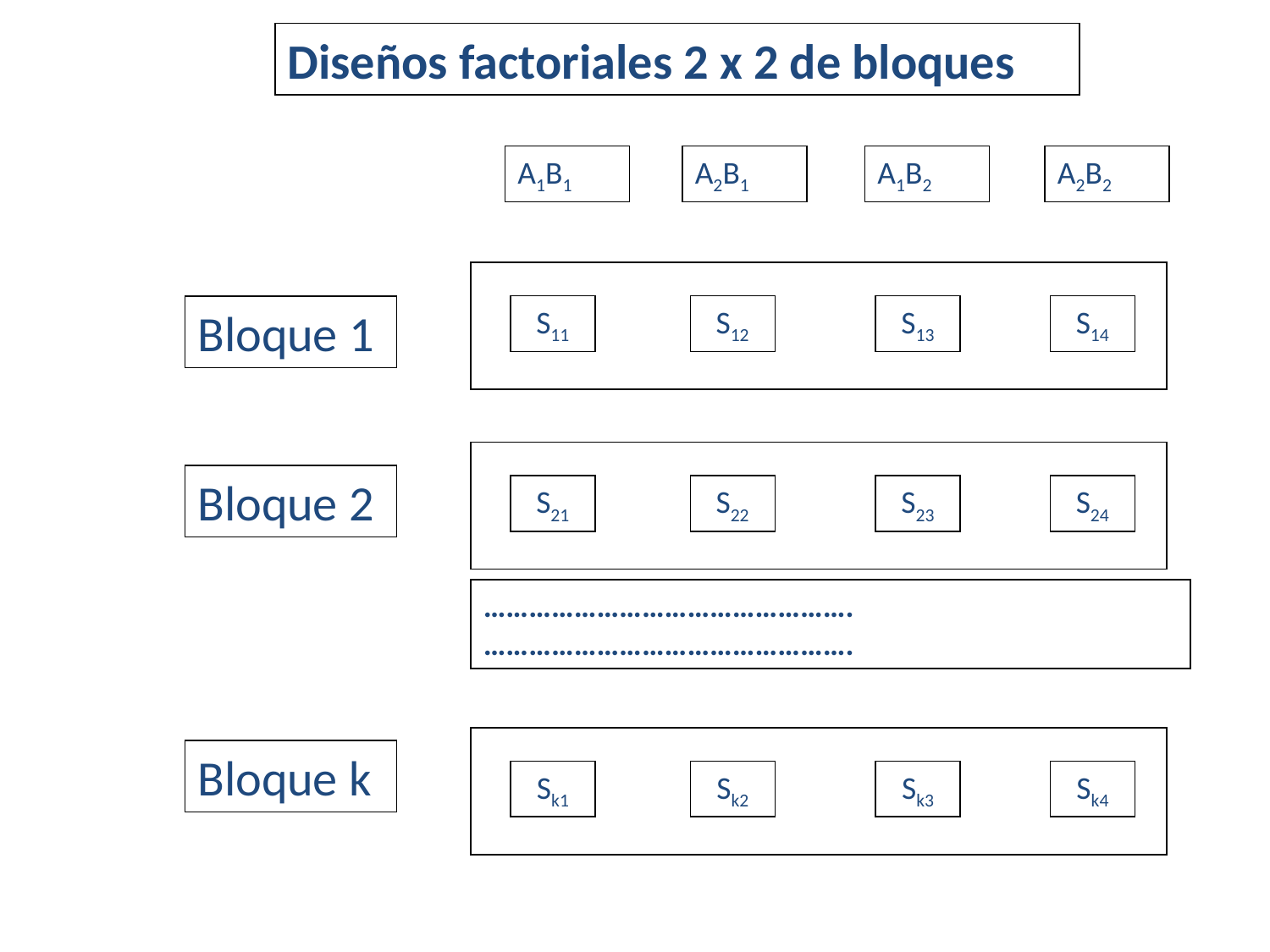

Diseños factoriales 2 x 2 de bloques
A1B1
A2B1
A1B2
A2B2

S11
S12
S13
S14
Bloque 1

S21
S22
S23
S24
Bloque 2
………………………………………….………………………………………….

Sk1
Sk2
Sk3
Sk4
Bloque k